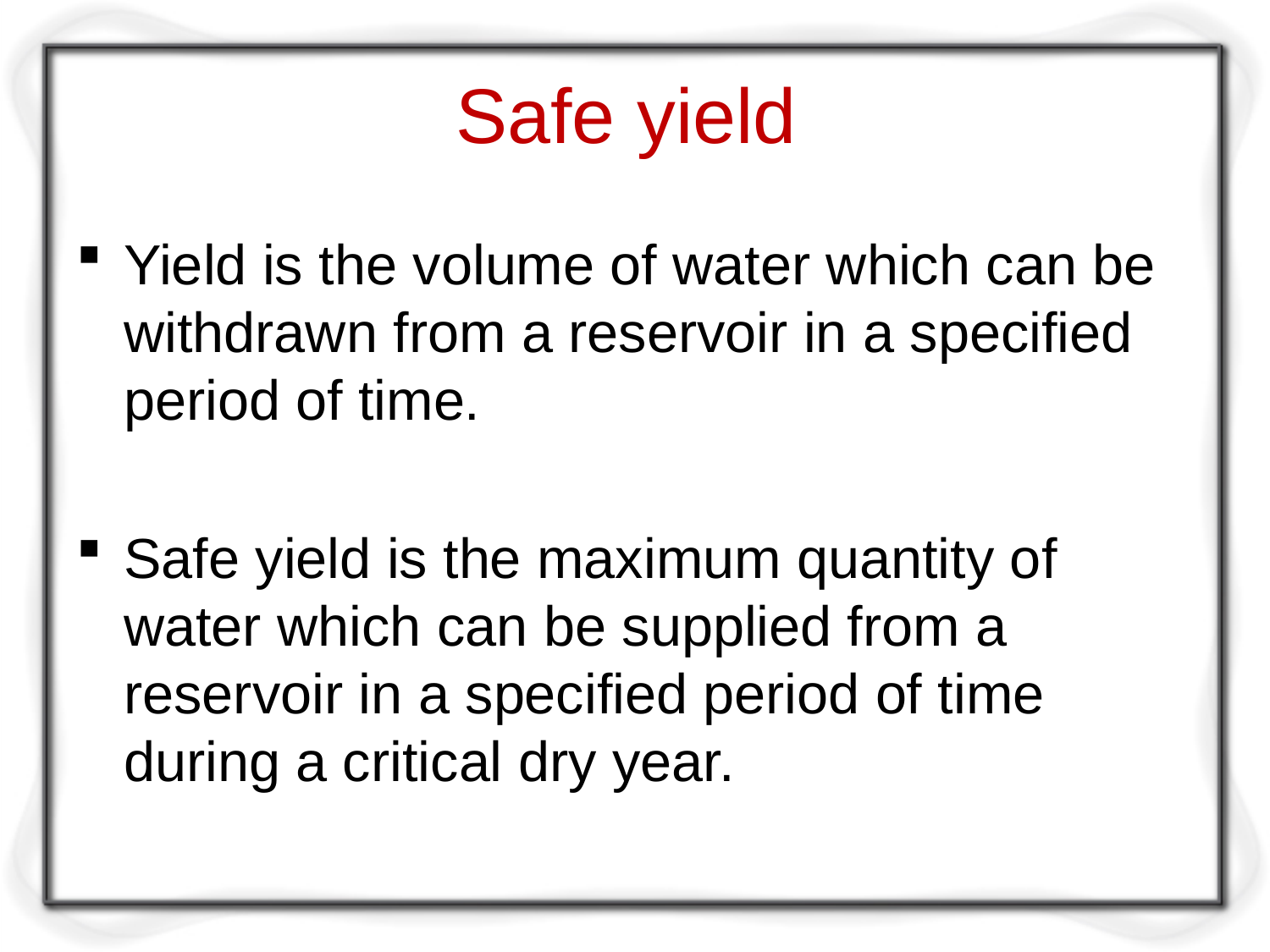

# Safe yield
Yield is the volume of water which can be withdrawn from a reservoir in a specified period of time.

Safe yield is the maximum quantity of water which can be supplied from a reservoir in a specified period of time during a critical dry year.